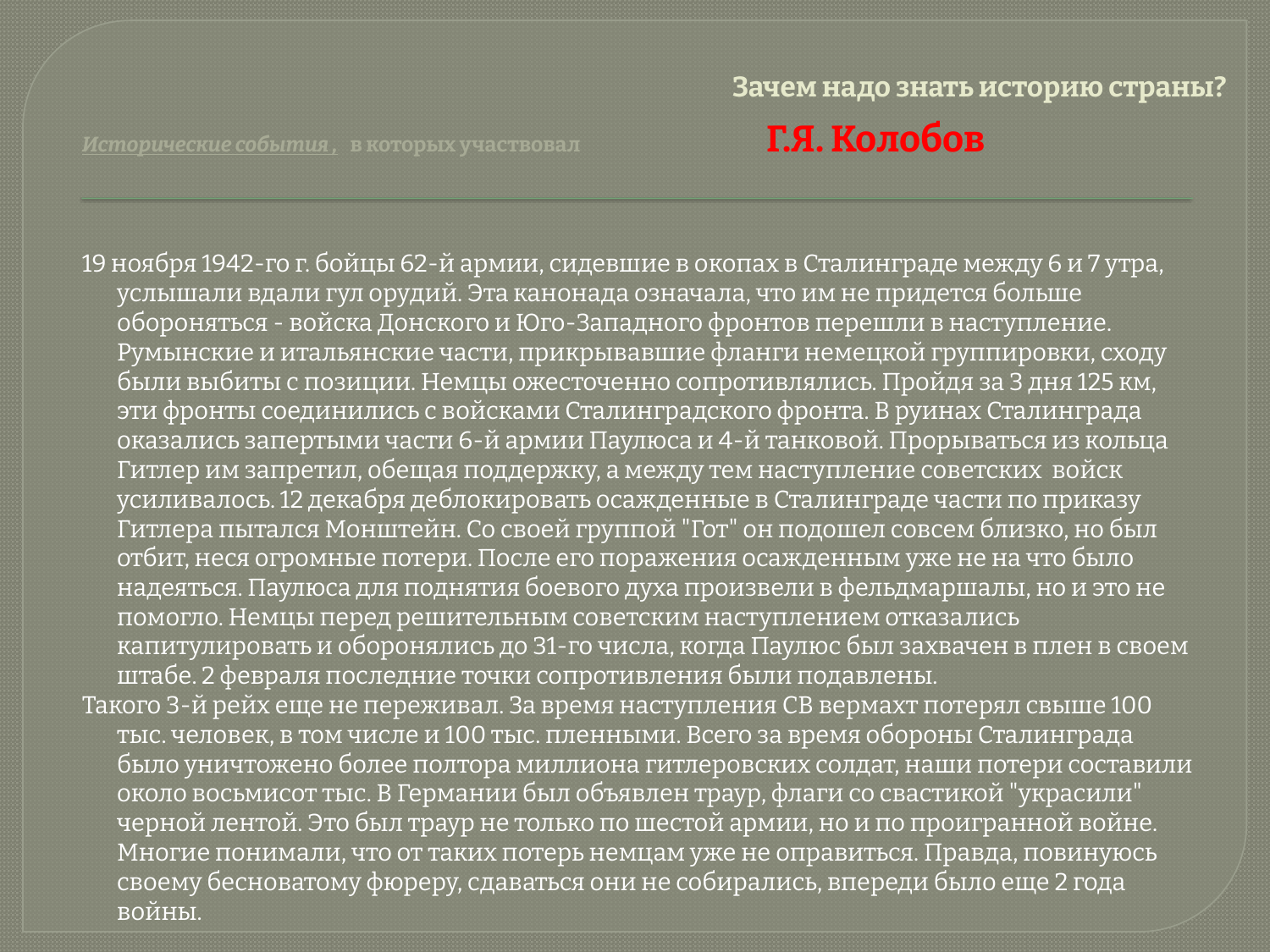

# Зачем надо знать историю страны?
Исторические события ,   в которых участвовал                                            Г.Я. Колобов

19 ноября 1942-го г. бойцы 62-й армии, сидевшие в окопах в Сталинграде между 6 и 7 утра, услышали вдали гул орудий. Эта канонада означала, что им не придется больше обороняться - войска Донского и Юго-Западного фронтов перешли в наступление. Румынские и итальянские части, прикрывавшие фланги немецкой группировки, сходу были выбиты с позиции. Немцы ожесточенно сопротивлялись. Пройдя за 3 дня 125 км, эти фронты соединились с войсками Сталинградского фронта. В руинах Сталинграда оказались запертыми части 6-й армии Паулюса и 4-й танковой. Прорываться из кольца Гитлер им запретил, обещая поддержку, а между тем наступление советских  войск усиливалось. 12 декабря деблокировать осажденные в Сталинграде части по приказу Гитлера пытался Монштейн. Со своей группой "Гот" он подошел совсем близко, но был отбит, неся огромные потери. После его поражения осажденным уже не на что было надеяться. Паулюса для поднятия боевого духа произвели в фельдмаршалы, но и это не помогло. Немцы перед решительным советским наступлением отказались капитулировать и оборонялись до 31-го числа, когда Паулюс был захвачен в плен в своем штабе. 2 февраля последние точки сопротивления были подавлены.
Такого 3-й рейх еще не переживал. За время наступления СВ вермахт потерял свыше 100 тыс. человек, в том числе и 100 тыс. пленными. Всего за время обороны Сталинграда было уничтожено более полтора миллиона гитлеровских солдат, наши потери составили около восьмисот тыс. В Германии был объявлен траур, флаги со свастикой "украсили" черной лентой. Это был траур не только по шестой армии, но и по проигранной войне. Многие понимали, что от таких потерь немцам уже не оправиться. Правда, повинуюсь своему бесноватому фюреру, сдаваться они не собирались, впереди было еще 2 года войны.